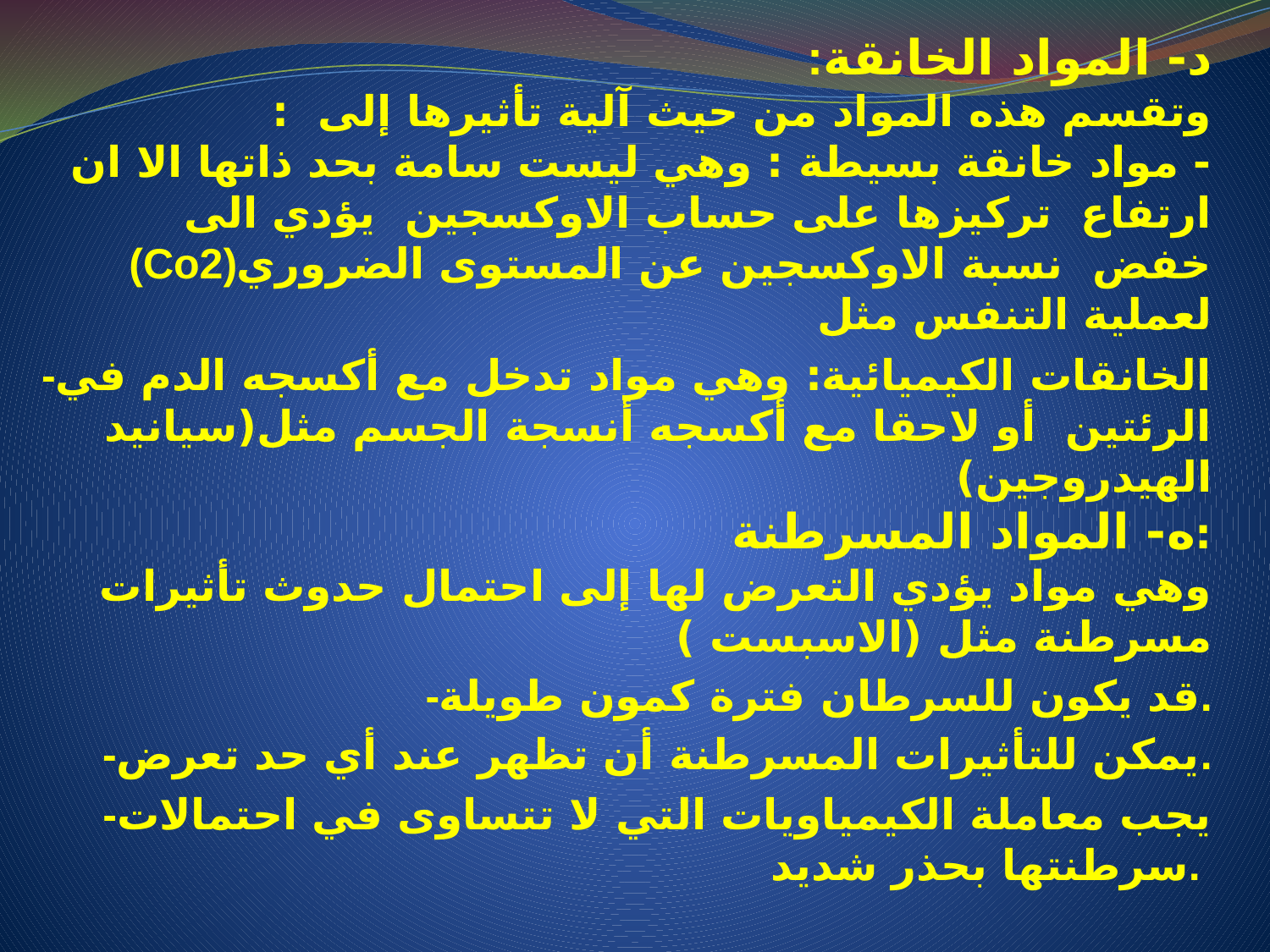

:د- المواد الخانقة
وتقسم هذه المواد من حيث آلية تأثيرها إلى  :  
- مواد خانقة بسيطة : وهي ليست سامة بحد ذاتها الا ان ارتفاع  تركيزها على حساب الاوكسجين  يؤدي الى (Co2)خفض  نسبة الاوكسجين عن المستوى الضروري لعملية التنفس مثل
-الخانقات الكيميائية: وهي مواد تدخل مع أكسجه الدم في الرئتين  أو لاحقا مع أكسجه أنسجة الجسم مثل(سيانيد الهيدروجين) 
:ه- المواد المسرطنة
وهي مواد يؤدي التعرض لها إلى احتمال حدوث تأثيرات مسرطنة مثل (الاسبست )
-قد يكون للسرطان فترة كمون طويلة.
-يمكن للتأثيرات المسرطنة أن تظهر عند أي حد تعرض.
-يجب معاملة الكيمياويات التي لا تتساوى في احتمالات سرطنتها بحذر شديد.